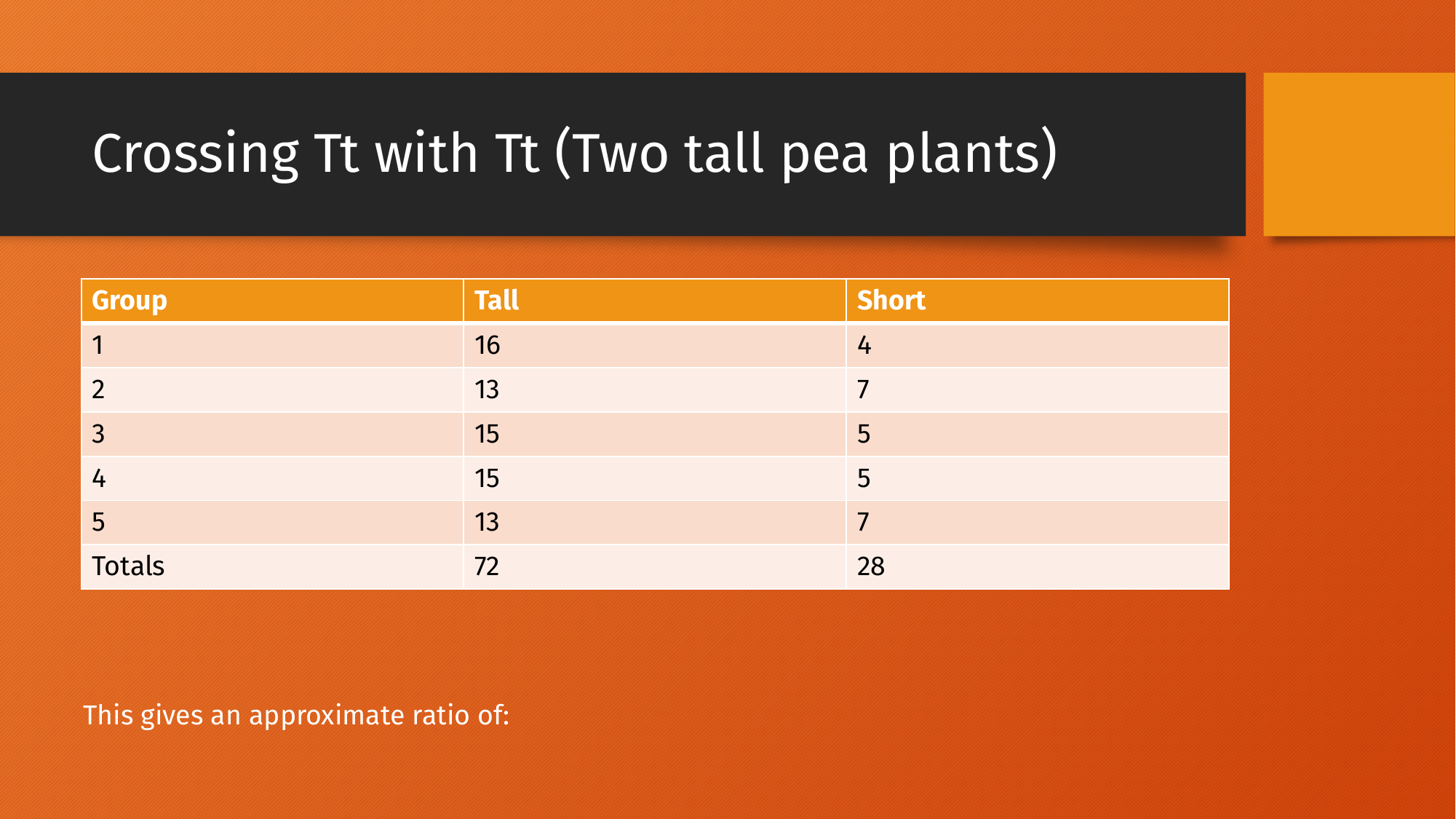

# Crossing Tt with Tt (Two tall pea plants)
| Group | Tall | Short |
| --- | --- | --- |
| 1 | 16 | 4 |
| 2 | 13 | 7 |
| 3 | 15 | 5 |
| 4 | 15 | 5 |
| 5 | 13 | 7 |
| Totals | 72 | 28 |
This gives an approximate ratio of: